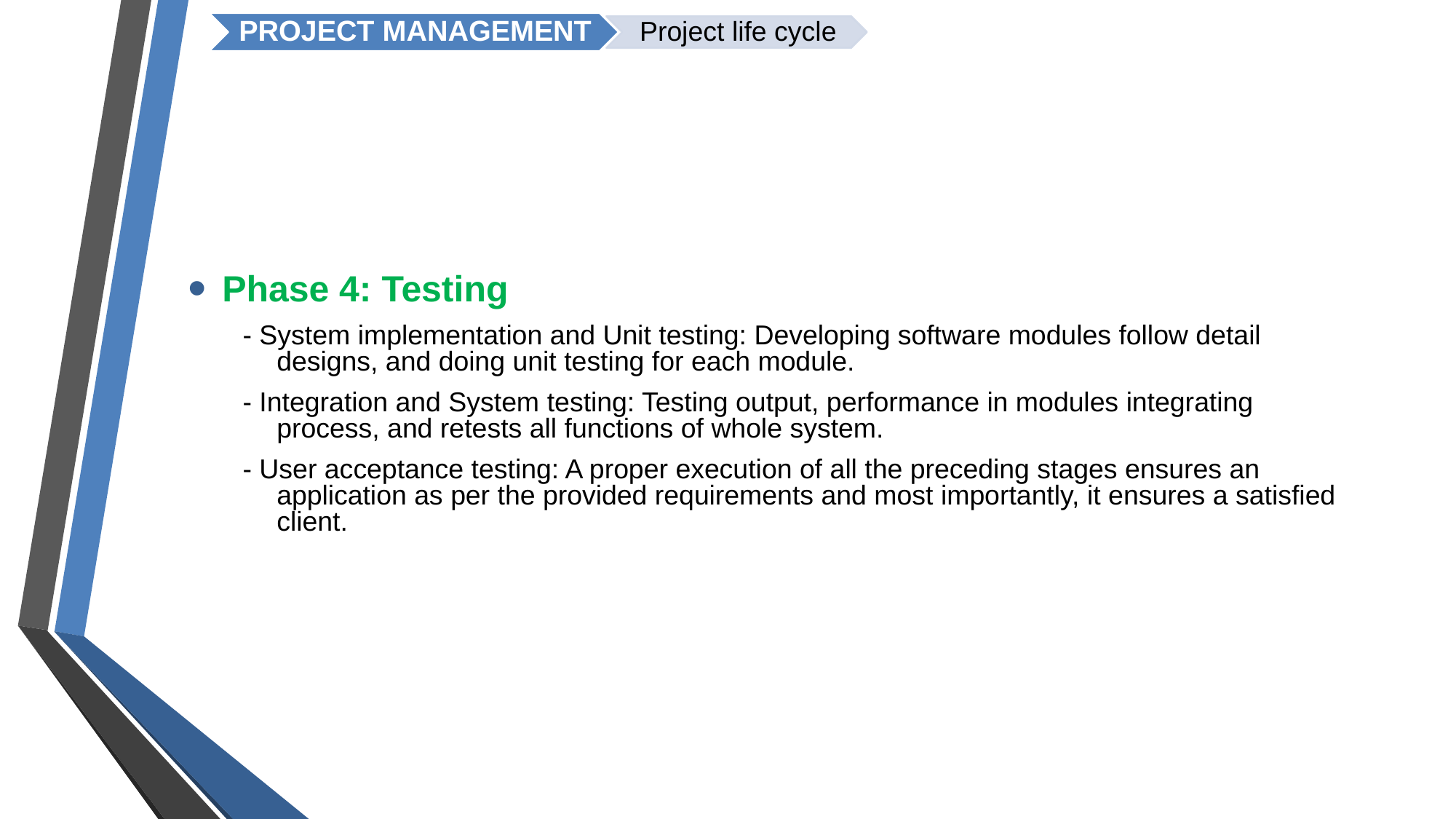

PROJECT MANAGEMENT
Project life cycle
Phase 4: Testing
- System implementation and Unit testing: Developing software modules follow detail designs, and doing unit testing for each module.
- Integration and System testing: Testing output, performance in modules integrating process, and retests all functions of whole system.
- User acceptance testing: A proper execution of all the preceding stages ensures an application as per the provided requirements and most importantly, it ensures a satisfied client.